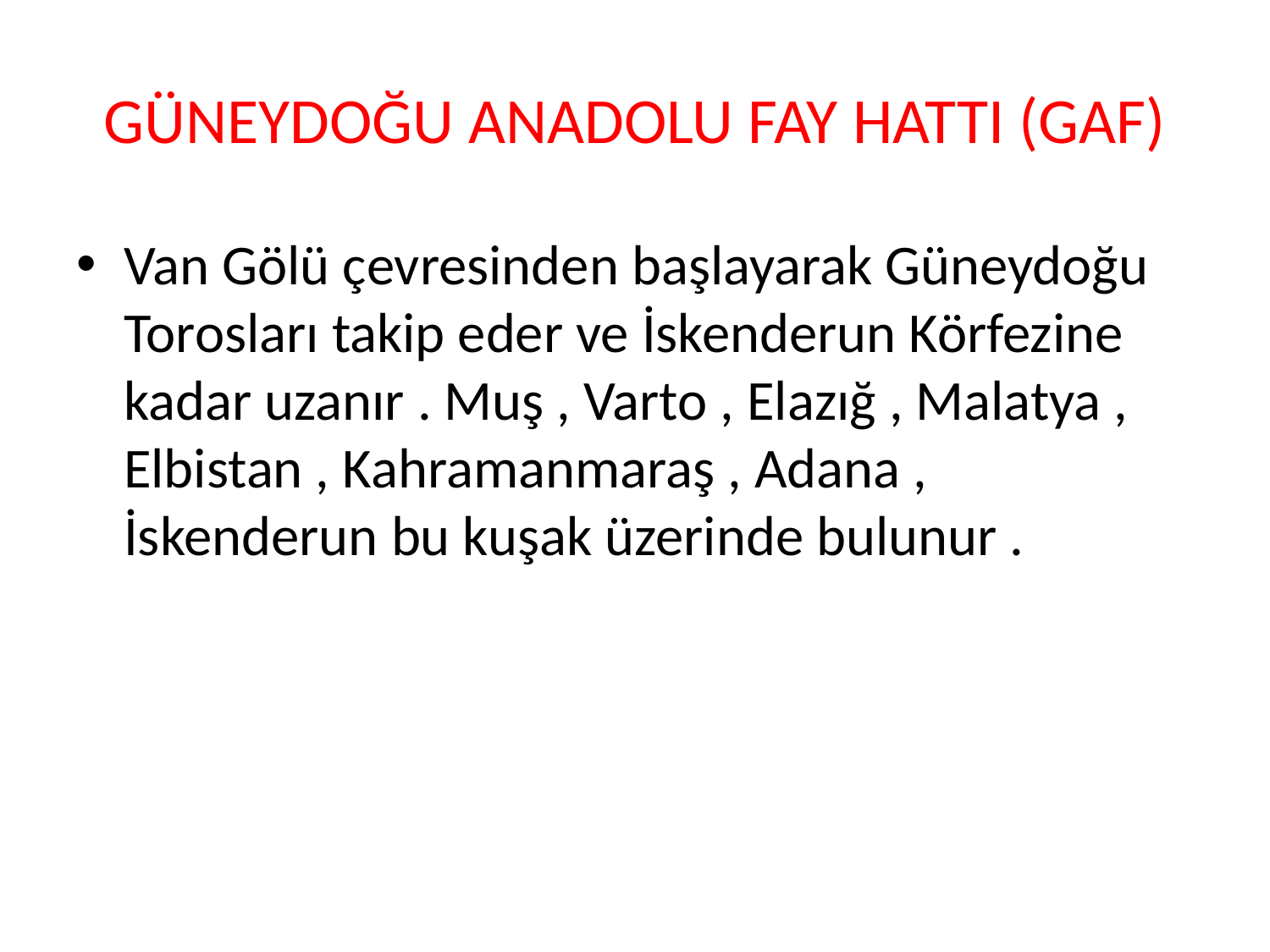

# GÜNEYDOĞU ANADOLU FAY HATTI (GAF)
Van Gölü çevresinden başlayarak Güneydoğu Torosları takip eder ve İskenderun Körfezine kadar uzanır . Muş , Varto , Elazığ , Malatya , Elbistan , Kahramanmaraş , Adana , İskenderun bu kuşak üzerinde bulunur .